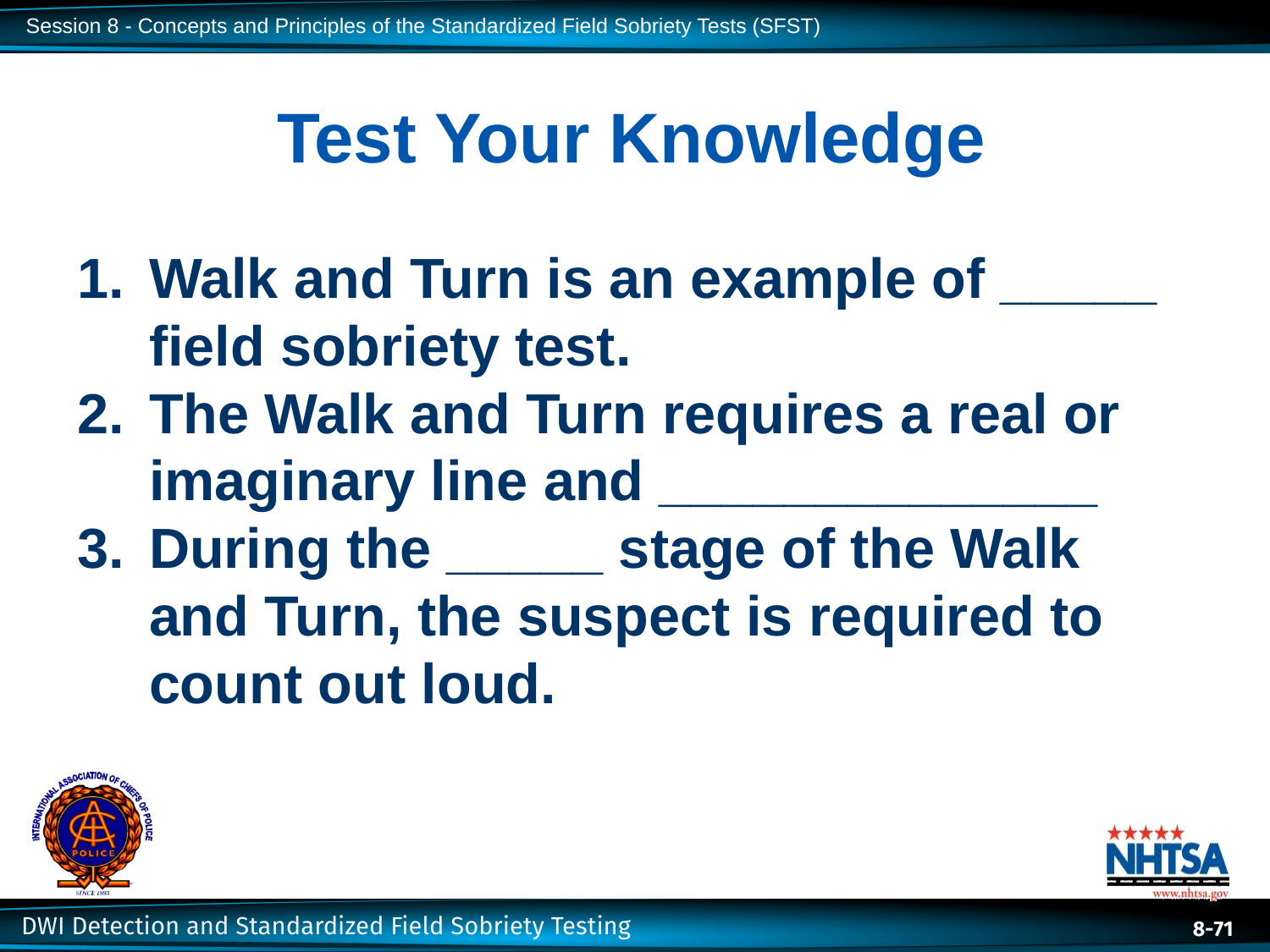

# Test Your Knowledge
Walk and Turn is an example of _____ field sobriety test.
The Walk and Turn requires a real or imaginary line and ______________
During the _____ stage of the Walk and Turn, the suspect is required to count out loud.

8-71